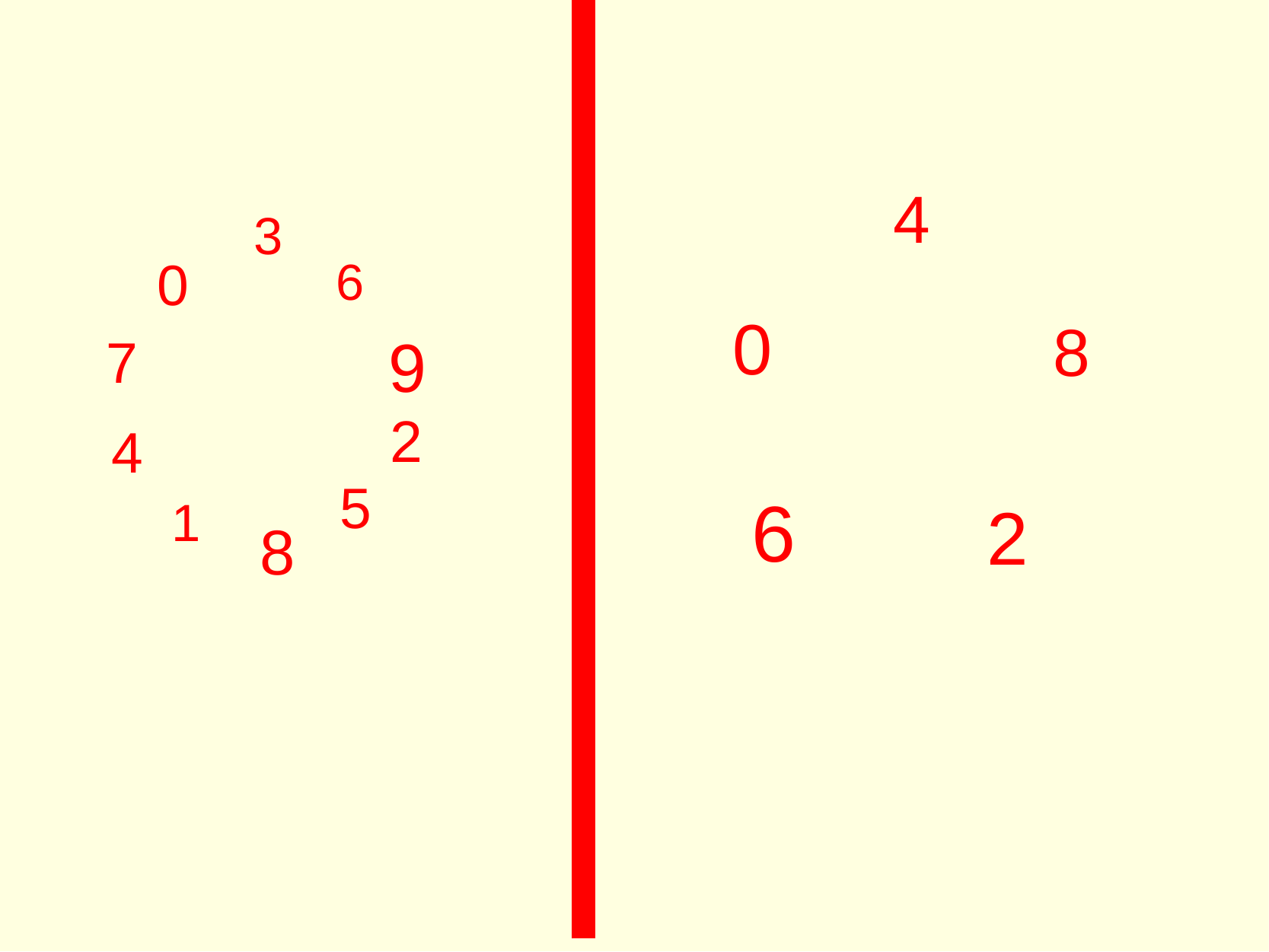

4
0
8
6
2
3
0
6
9
7
2
4
5
1
8